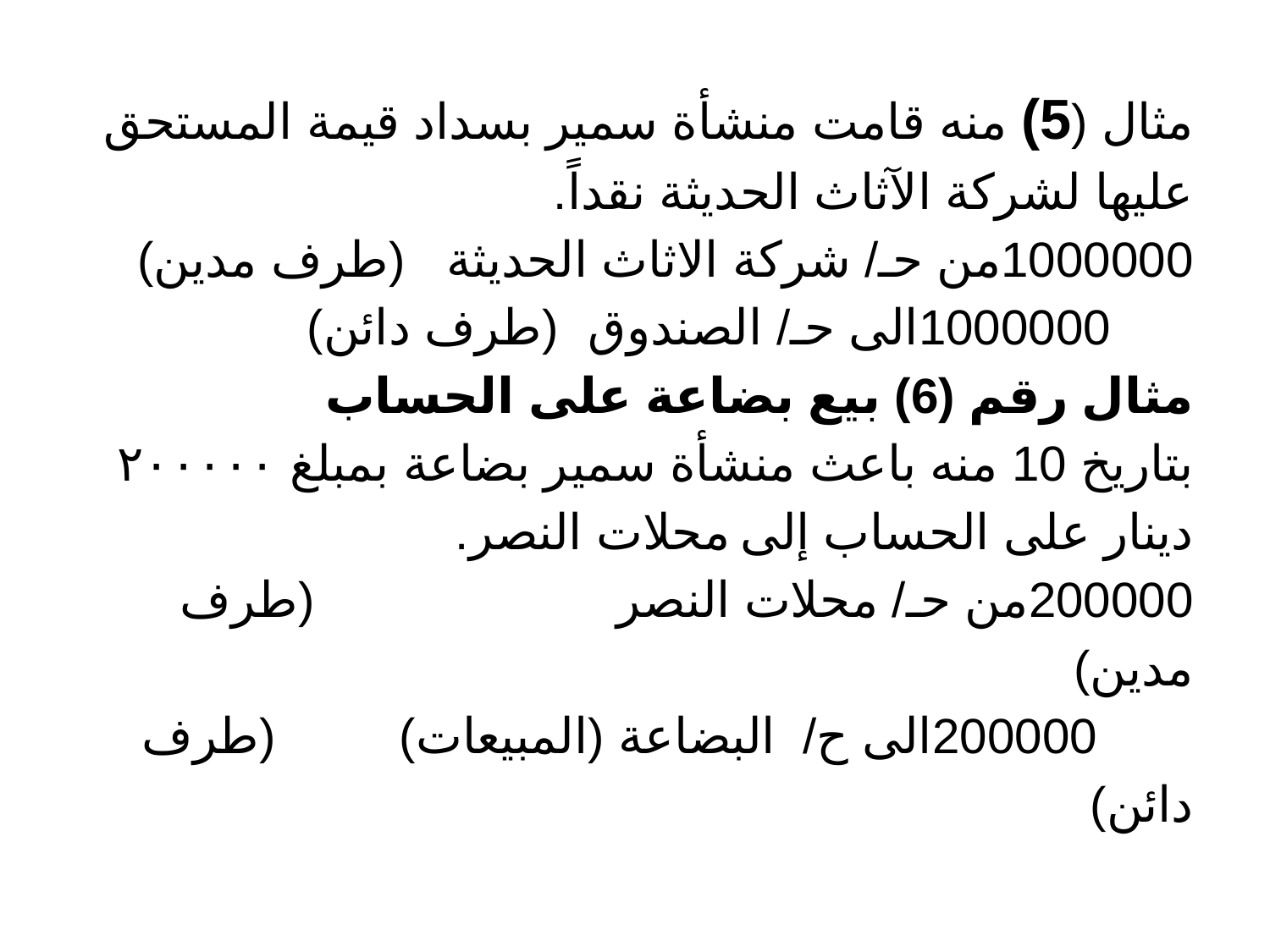

# مثال (5) منه قامت منشأة سمير بسداد قيمة المستحق عليها لشركة الآثاث الحديثة نقداً. 1000000من حـ/ شركة الاثاث الحديثة   	(طرف مدين) 1000000الى حـ/ الصندوق  		(طرف دائن) مثال رقم (6) بيع بضاعة على الحساب بتاريخ 10 منه باعث منشأة سمير بضاعة بمبلغ ۲۰۰۰۰۰ دینار على الحساب إلى محلات النصر. 200000من حـ/ محلات النصر                      (طرف مدين) 200000الى ح/  البضاعة (المبيعات)         (طرف دائن)